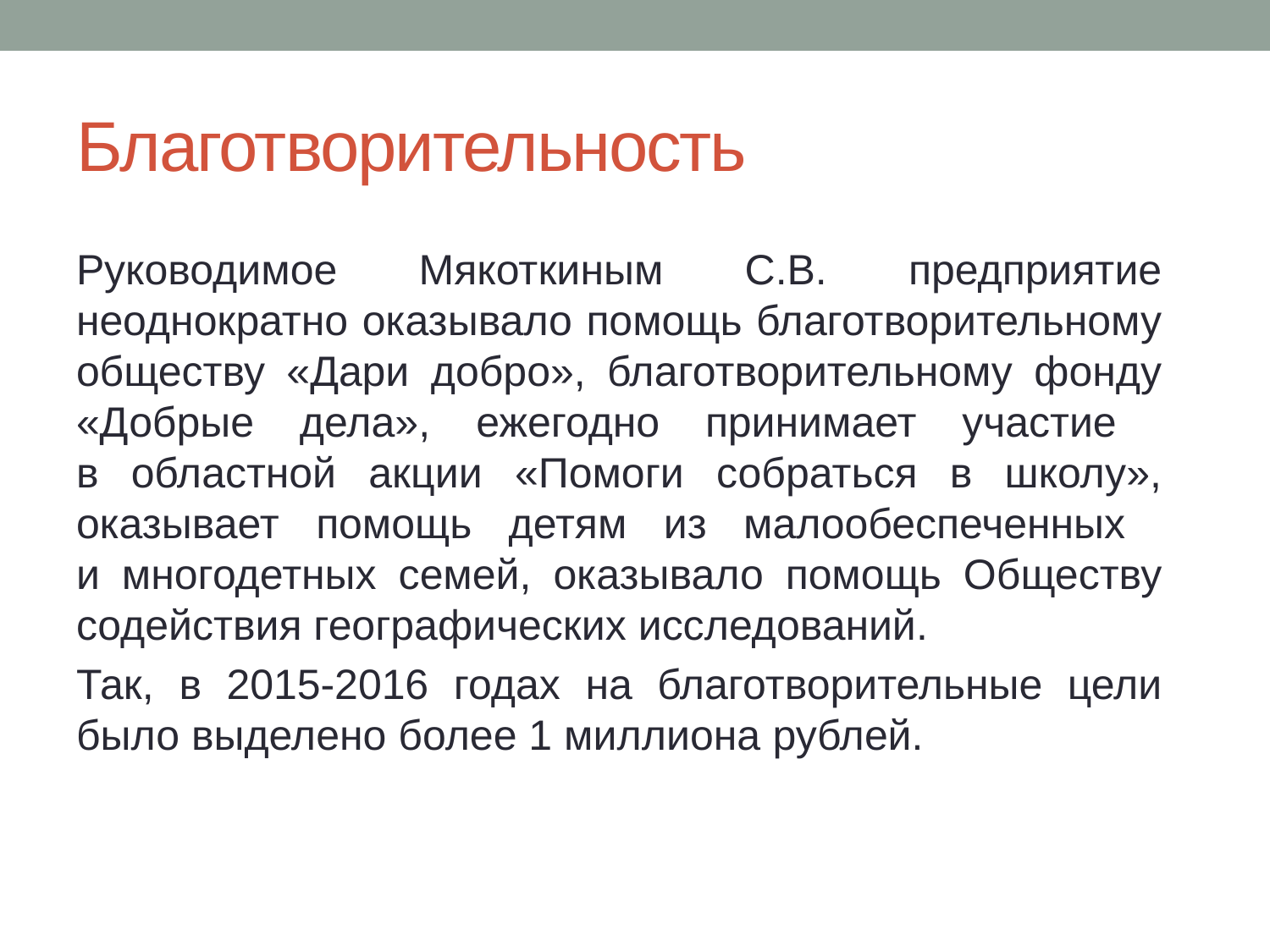

# Благотворительность
Руководимое Мякоткиным С.В. предприятие неоднократно оказывало помощь благотворительному обществу «Дари добро», благотворительному фонду «Добрые дела», ежегодно принимает участие
в областной акции «Помоги собраться в школу», оказывает помощь детям из малообеспеченных
и многодетных семей, оказывало помощь Обществу содействия географических исследований.
Так, в 2015-2016 годах на благотворительные цели было выделено более 1 миллиона рублей.